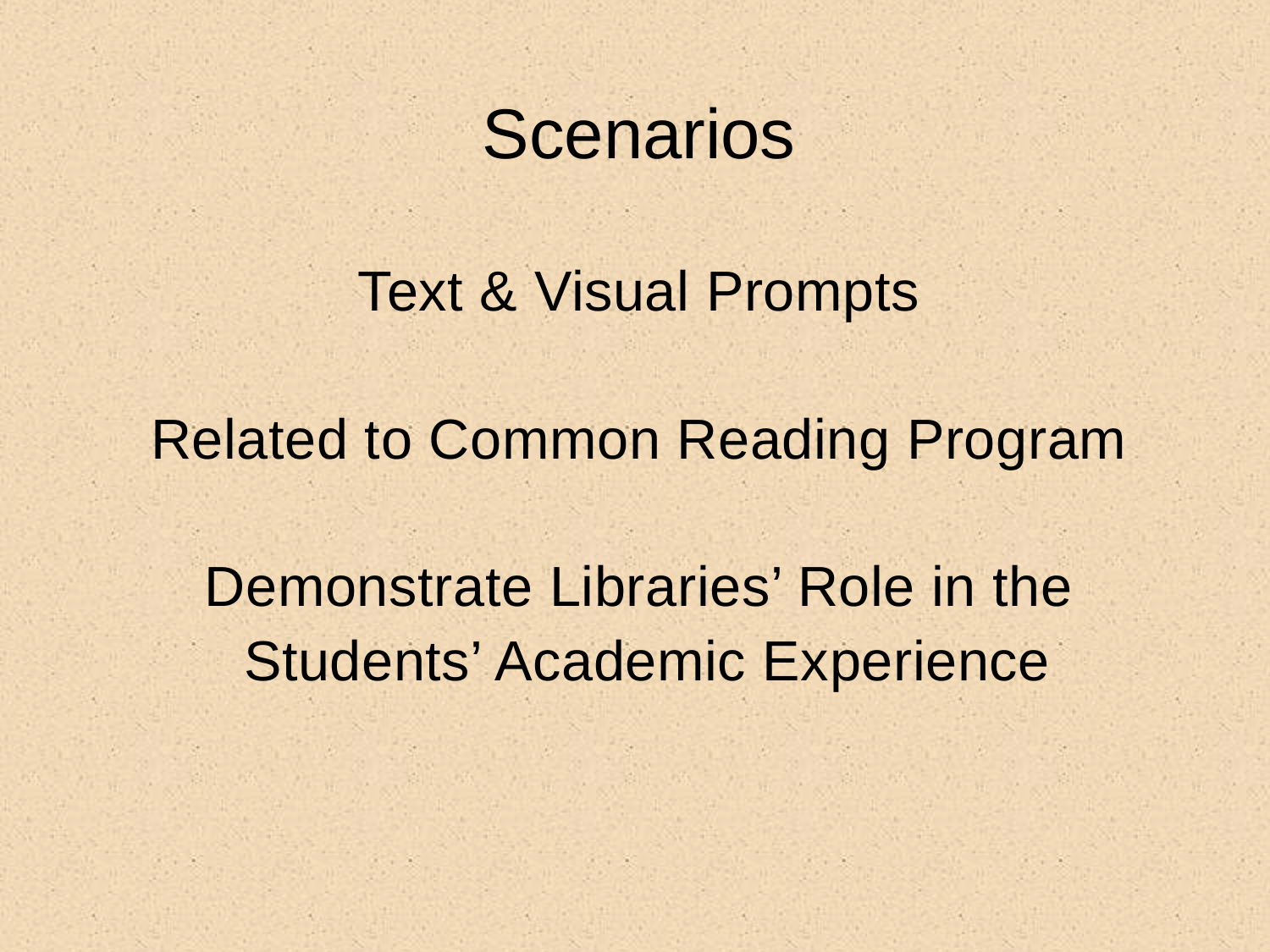

Scenarios

Text & Visual Prompts

Related to Common Reading Program

Demonstrate Libraries’ Role in the
 Students’ Academic Experience